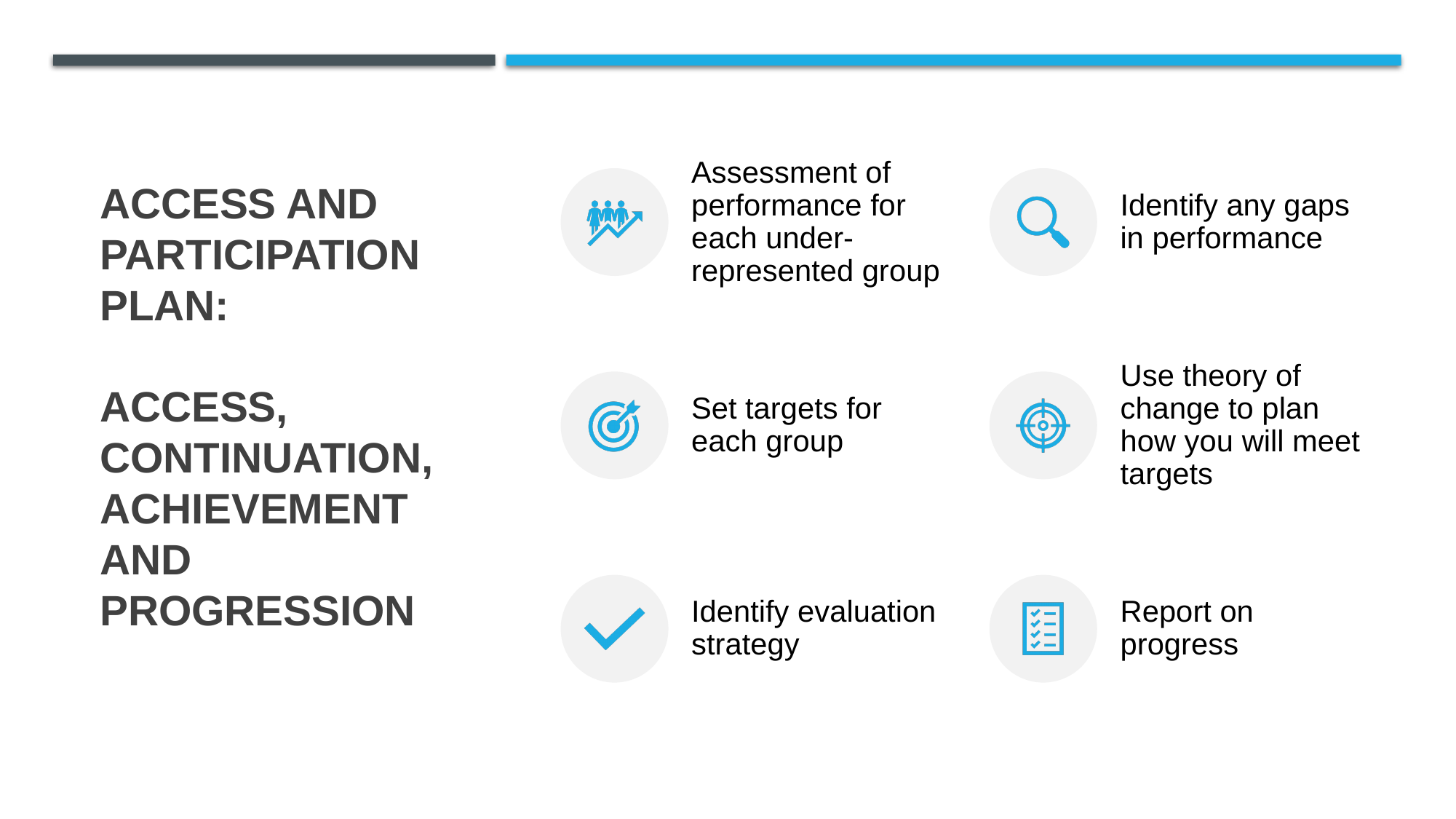

# Access and participation Plan: Access, Continuation, Achievement and Progression
Assessment of performance for each under-represented group
Identify any gaps in performance
Set targets for each group
Use theory of change to plan how you will meet targets
Identify evaluation strategy
Report on progress